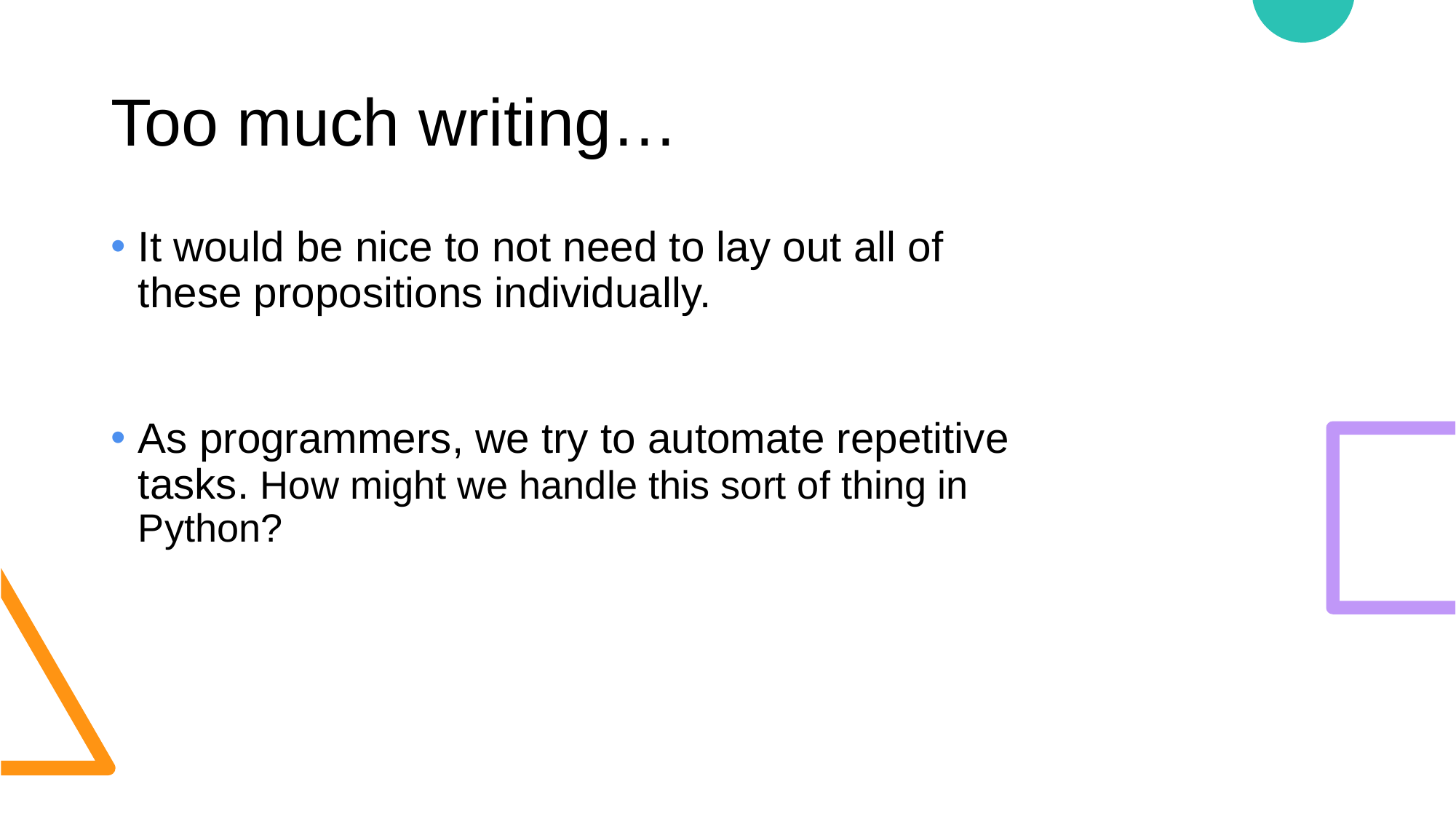

# Too much writing…
It would be nice to not need to lay out all of these propositions individually.

As programmers, we try to automate repetitive tasks. How might we handle this sort of thing in Python?